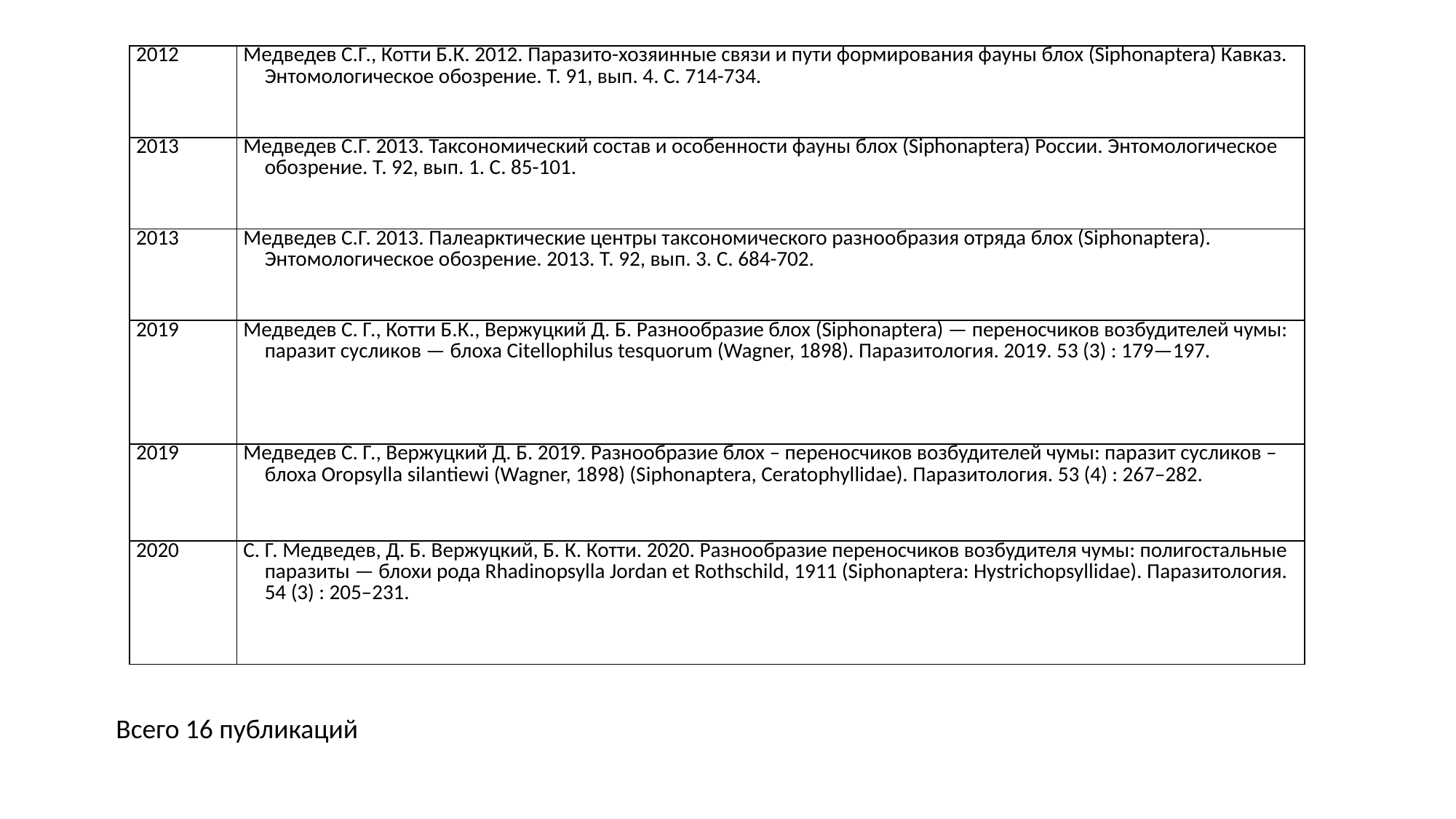

| 2012 | Медведев С.Г., Котти Б.К. 2012. Паразито-хозяинные связи и пути формирования фауны блох (Siphonaptera) Кавказ. Энтомологическое обозрение. Т. 91, вып. 4. С. 714-734. |
| --- | --- |
| 2013 | Медведев С.Г. 2013. Таксономический состав и особенности фауны блох (Siphonaptera) России. Энтомологическое обозрение. Т. 92, вып. 1. С. 85-101. |
| 2013 | Медведев С.Г. 2013. Палеарктические центры таксономического разнообразия отряда блох (Siphonaptera). Энтомологическое обозрение. 2013. Т. 92, вып. 3. С. 684-702. |
| 2019 | Медведев С. Г., Котти Б.К., Вержуцкий Д. Б. Разнообразие блох (Siphonaptera) — переносчиков возбудителей чумы: паразит сусликов — блоха Citellophilus tesquorum (Wagner, 1898). Паразитология. 2019. 53 (3) : 179—197. |
| 2019 | Медведев С. Г., Вержуцкий Д. Б. 2019. Разнообразие блох – переносчиков возбудителей чумы: паразит сусликов – блоха Oropsylla silantiewi (Wagner, 1898) (Siphonaptera, Ceratophyllidae). Паразитология. 53 (4) : 267–282. |
| 2020 | С. Г. Медведев, Д. Б. Вержуцкий, Б. К. Котти. 2020. Разнообразие переносчиков возбудителя чумы: полигостальные паразиты — блохи рода Rhadinopsylla Jordan et Rothschild, 1911 (Siphonaptera: Hystrichopsyllidae). Паразитология. 54 (3) : 205–231. |
Всего 16 публикаций